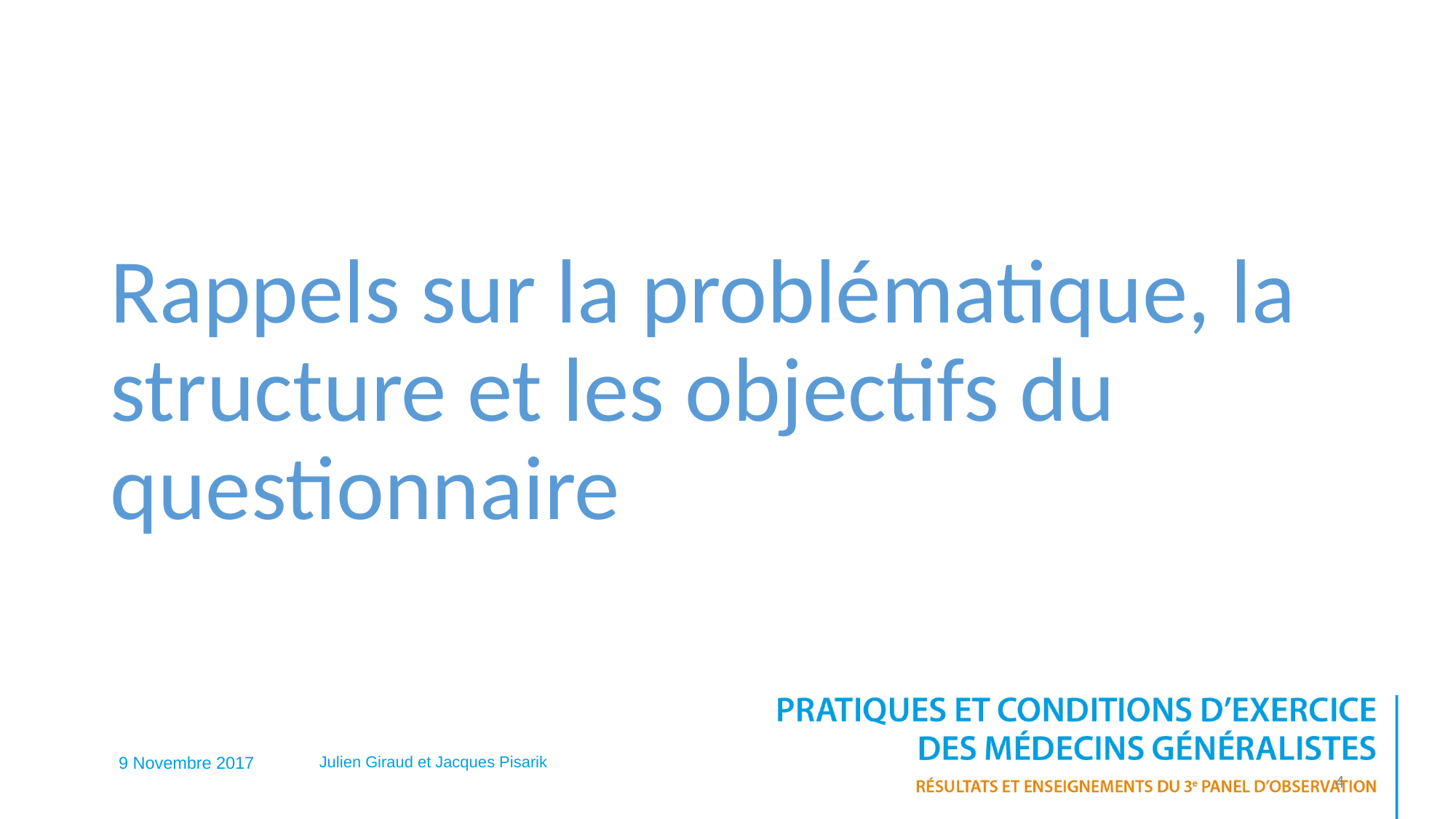

# Rappels sur la problématique, la structure et les objectifs du questionnaire
9 Novembre 2017
Julien Giraud et Jacques Pisarik
4